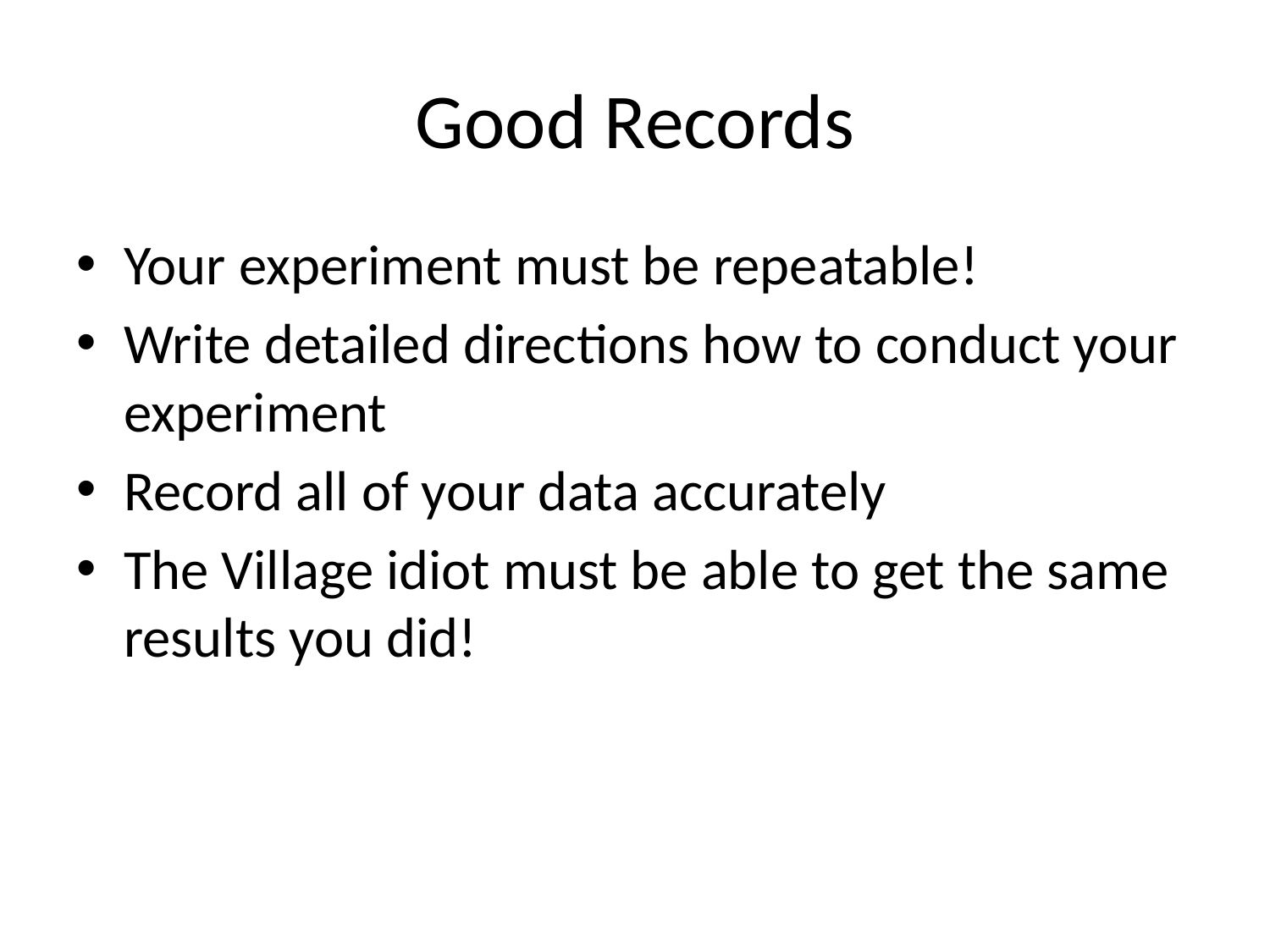

# Good Records
Your experiment must be repeatable!
Write detailed directions how to conduct your experiment
Record all of your data accurately
The Village idiot must be able to get the same results you did!